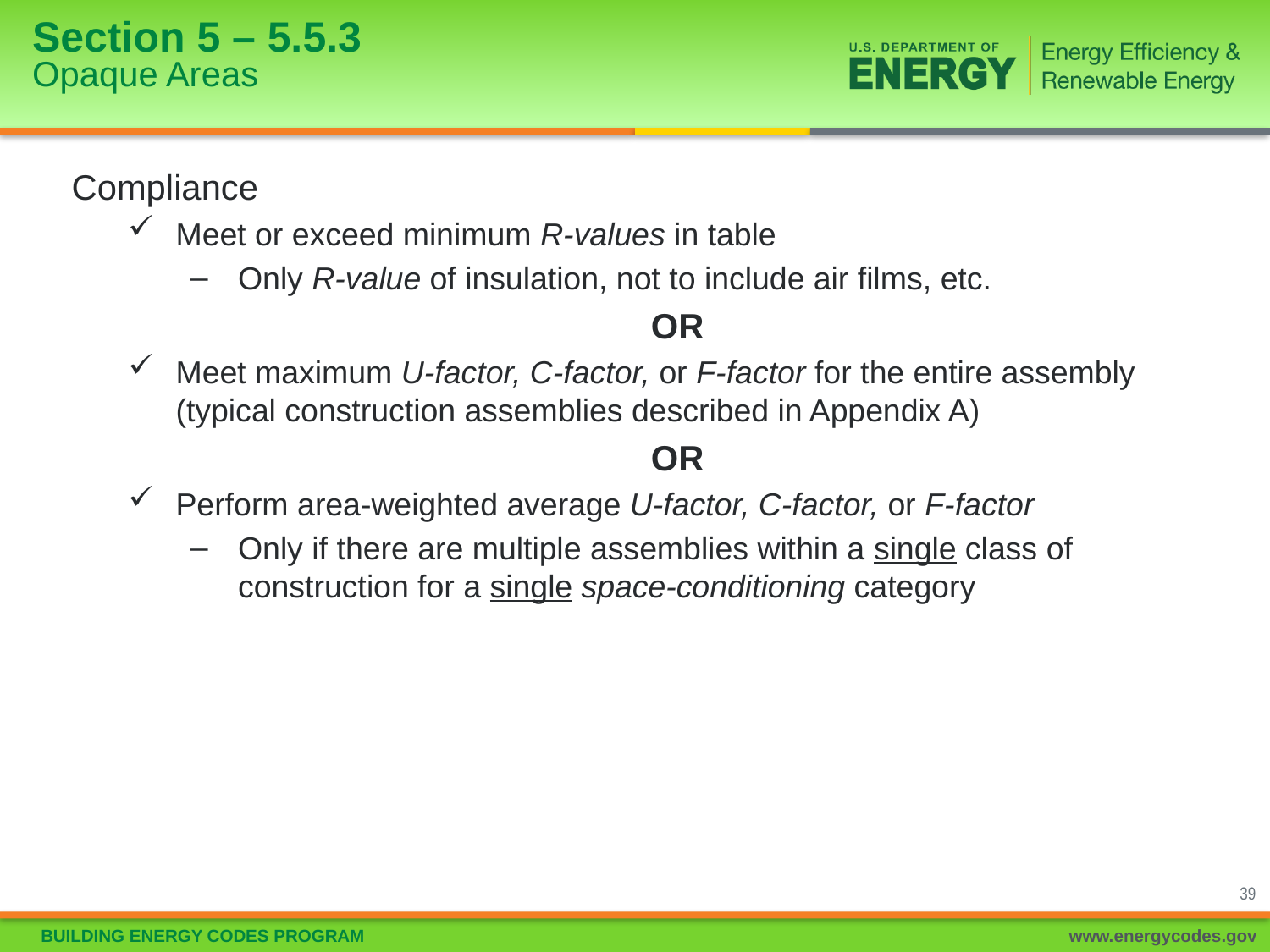

# Section 5 – 5.5.3 Opaque Areas
Compliance
Meet or exceed minimum R-values in table
Only R-value of insulation, not to include air films, etc.
				OR
Meet maximum U-factor, C-factor, or F-factor for the entire assembly (typical construction assemblies described in Appendix A)
				OR
Perform area-weighted average U-factor, C-factor, or F-factor
Only if there are multiple assemblies within a single class of construction for a single space-conditioning category